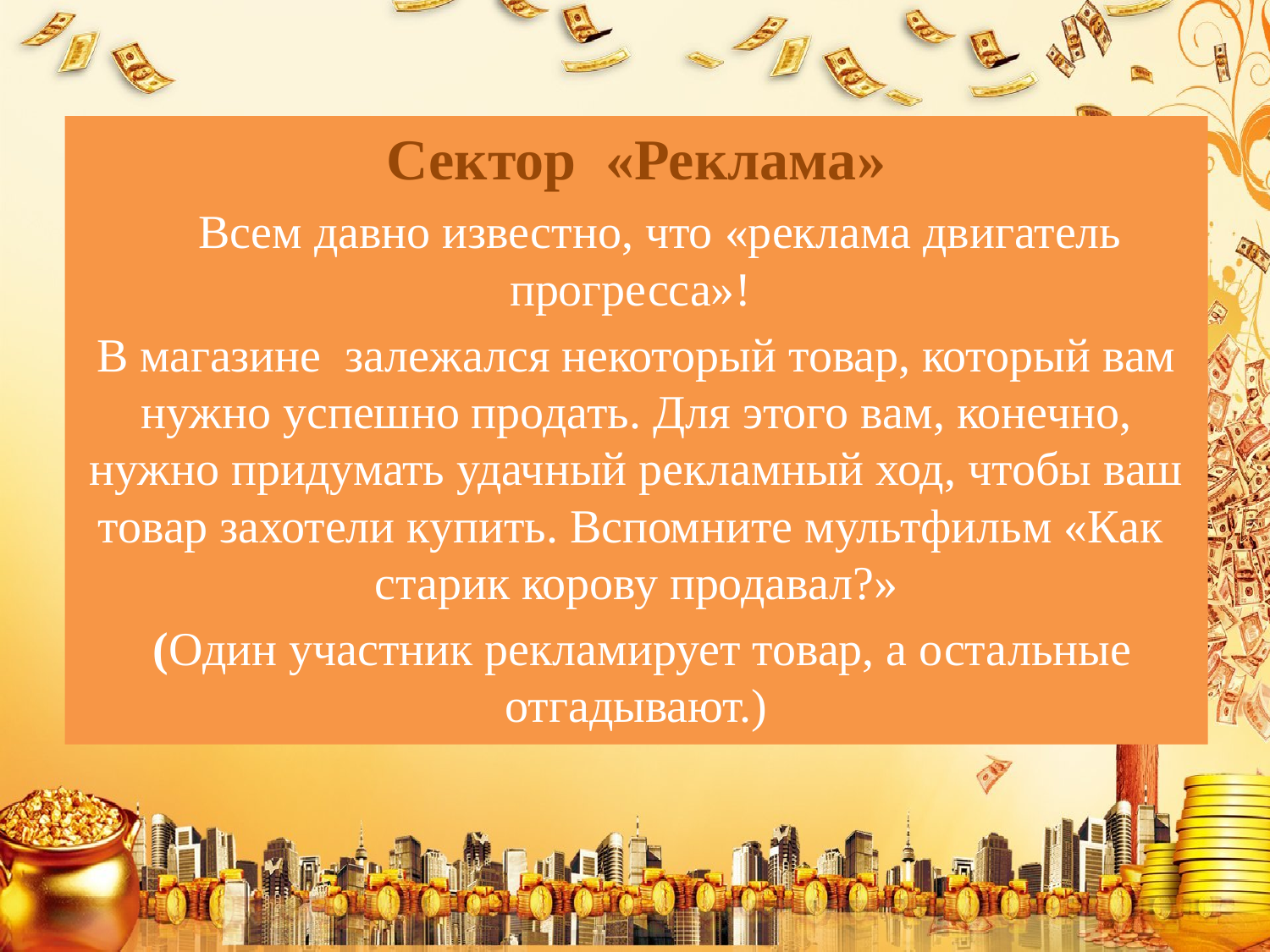

Сектор  «Реклама»
    Всем давно известно, что «реклама двигатель прогресса»!
В магазине  залежался некоторый товар, который вам нужно успешно продать. Для этого вам, конечно, нужно придумать удачный рекламный ход, чтобы ваш товар захотели купить. Вспомните мультфильм «Как  старик корову продавал?»
 (Один участник рекламирует товар, а остальные отгадывают.)